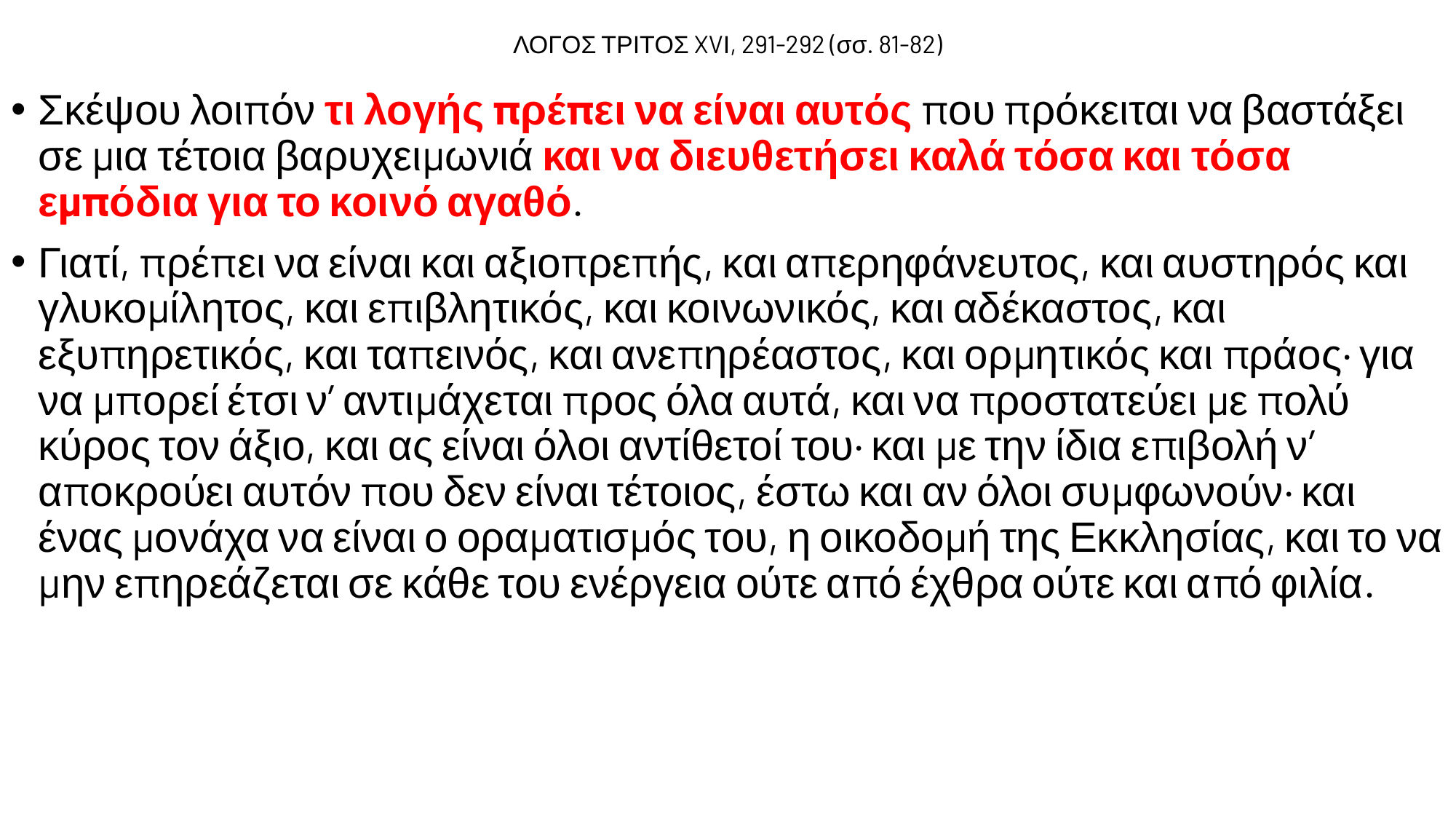

# ΛΟΓΟΣ ΤΡΙΤΟΣ XVΙ, 291-292 (σσ. 81-82)
Σκέψου λοιπόν τι λογής πρέπει να είναι αυτός που πρόκειται να βαστάξει σε μια τέτοια βαρυχειμωνιά και να διευθετήσει καλά τόσα και τόσα εμπόδια για το κοινό αγαθό.
Γιατί, πρέπει να είναι και αξιοπρεπής, και απερηφάνευτος, και αυστηρός και γλυκομίλητος, και επιβλητικός, και κοινωνικός, και αδέκαστος, και εξυπηρετικός, και ταπεινός, και ανεπηρέαστος, και ορμητικός και πράος· για να μπορεί έτσι ν’ αντιμάχεται προς όλα αυτά, και να προστατεύει με πολύ κύρος τον άξιο, και ας είναι όλοι αντίθετοί του· και με την ίδια επιβολή ν’  αποκρούει αυτόν που δεν είναι τέτοιος, έστω και αν όλοι συμφωνούν· και ένας μονάχα να είναι ο οραματισμός του, η οικοδομή της Εκκλησίας, και το να μην επηρεάζεται σε κάθε του ενέργεια ούτε από έχθρα ούτε και από φιλία.